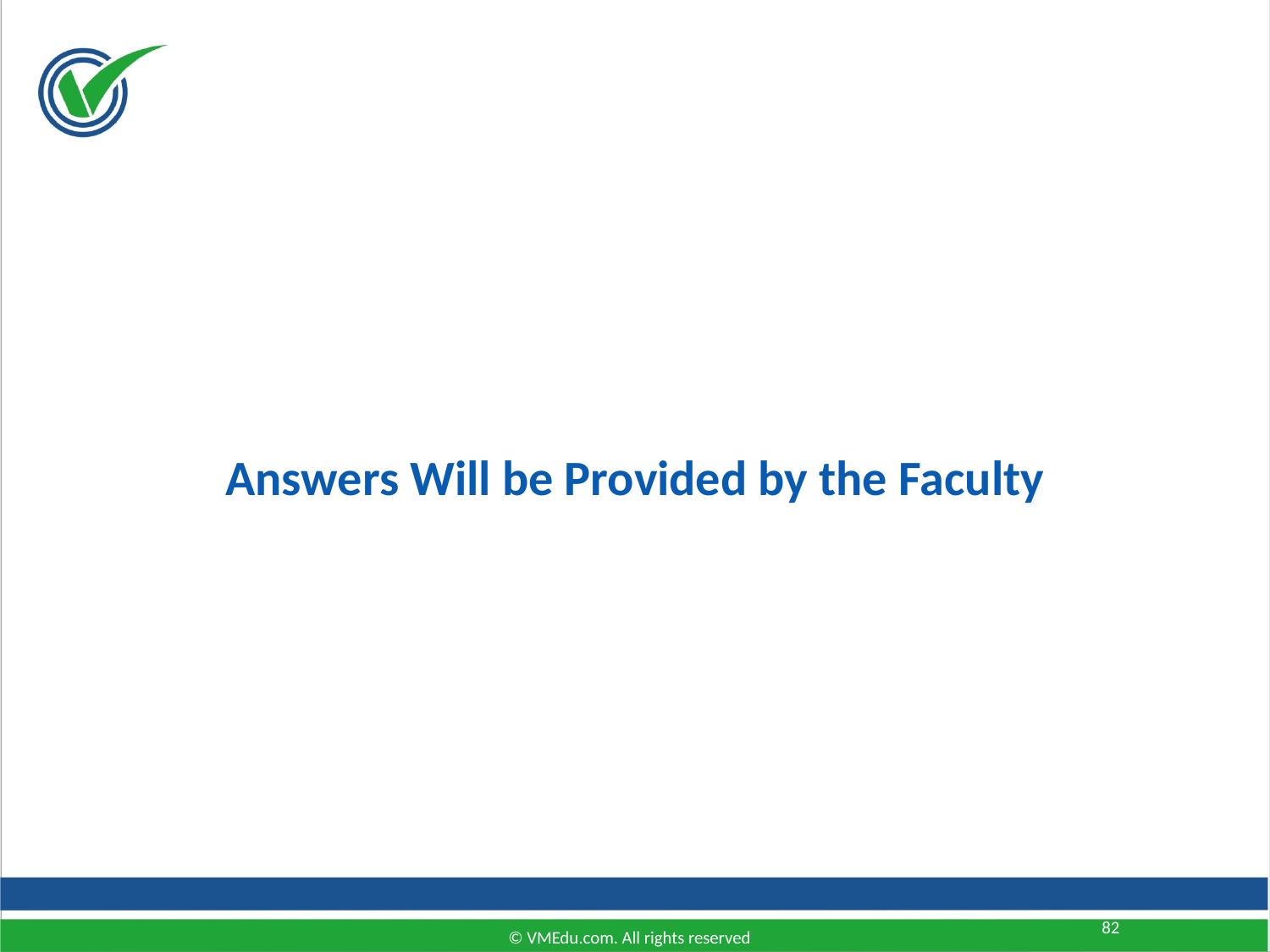

Answers Will be Provided by the Faculty
82
© VMEdu.com. All rights reserved